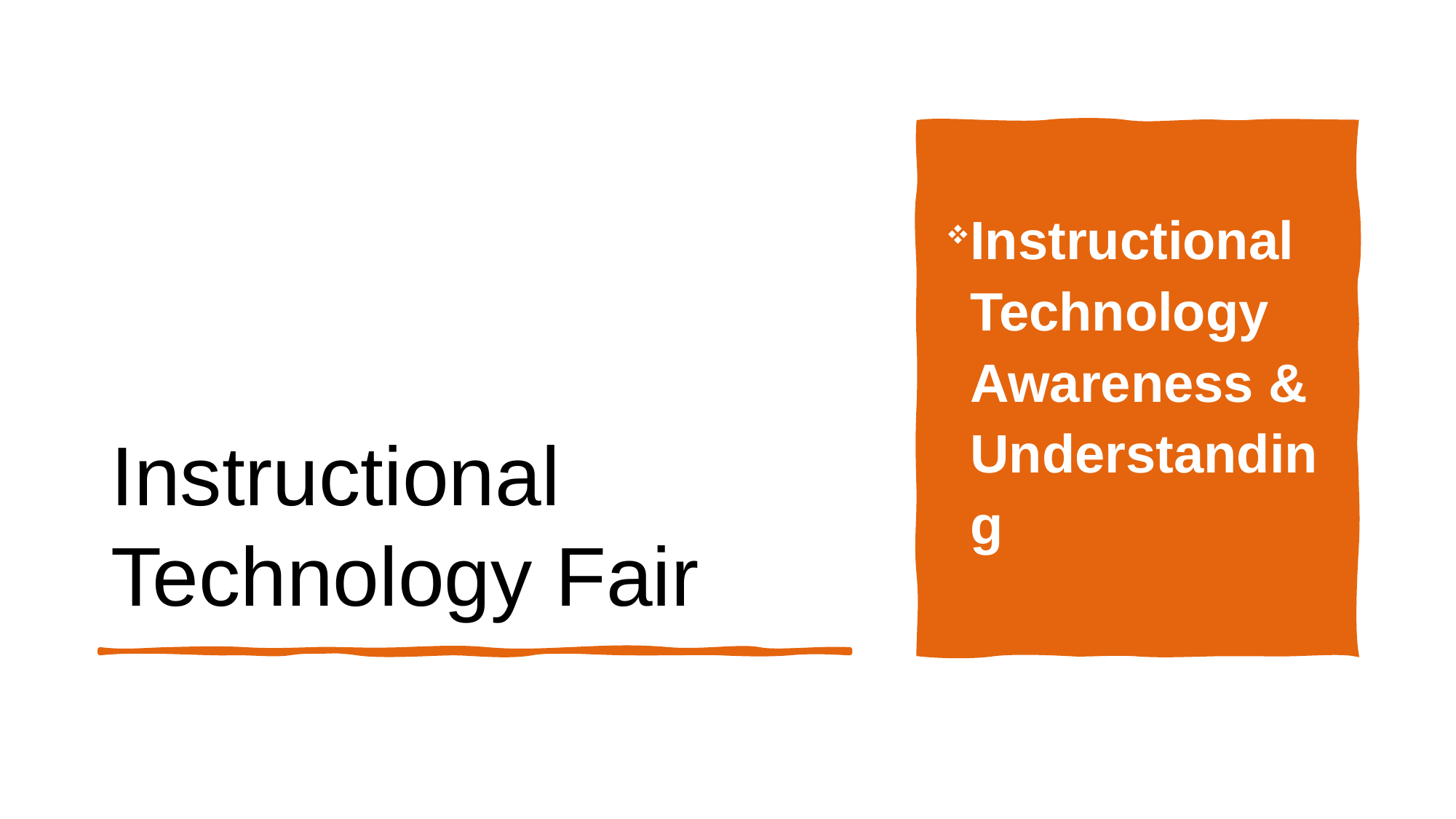

# Instructional Technology Fair
Instructional Technology Awareness & Understanding